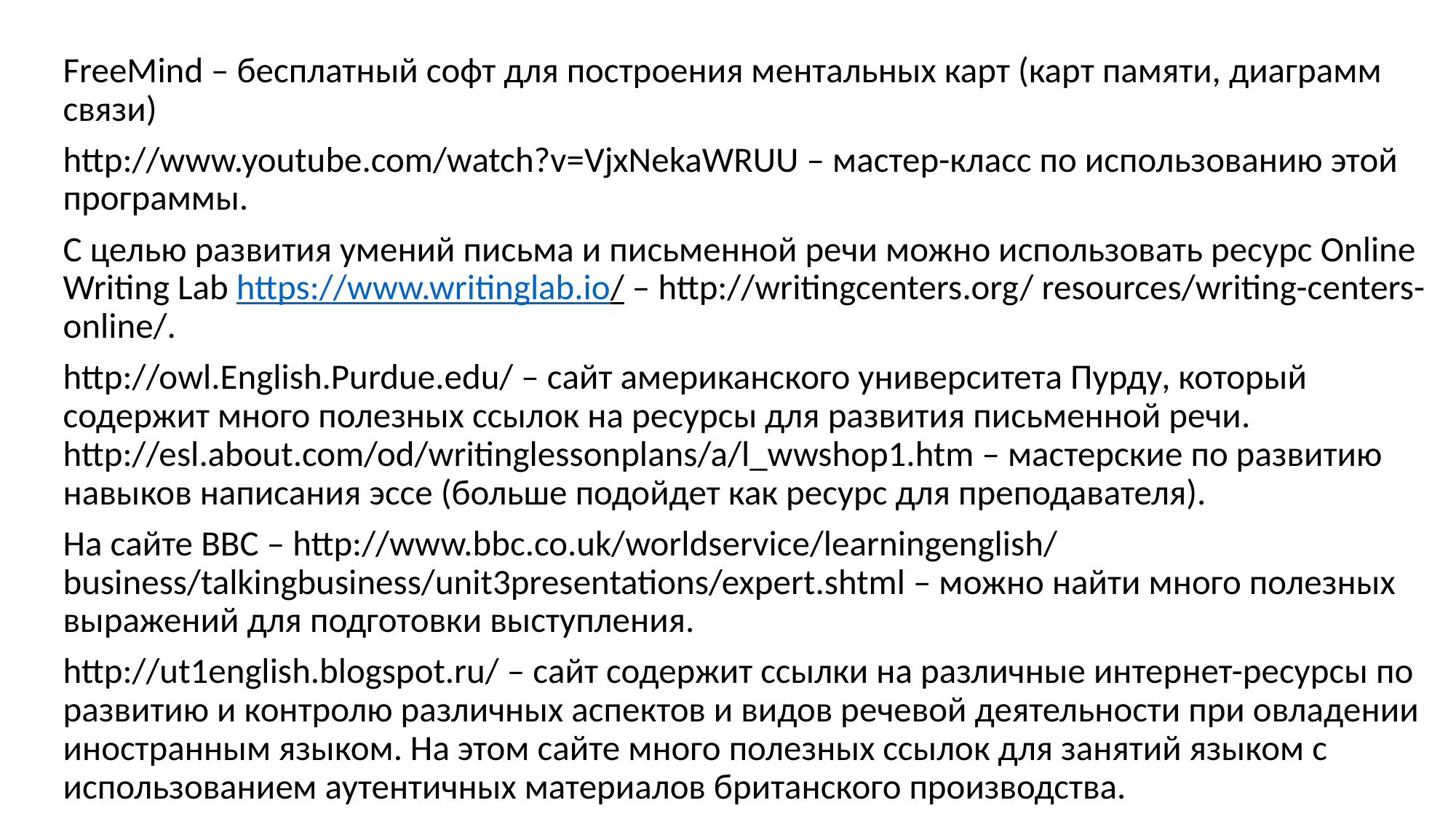

FreeMind – бесплатный софт для построения ментальных карт (карт памяти, диаграмм связи)
http://www.youtube.com/watch?v=VjxNekaWRUU – мастер-класс по использованию этой программы.
С целью развития умений письма и письменной речи можно использовать ресурс Online Writing Lab https://www.writinglab.io/ – http://writingcenters.org/ resources/writing-centers-online/.
http://owl.English.Purdue.edu/ – сайт американского университета Пурду, который содержит много полезных ссылок на ресурсы для развития письменной речи. http://esl.about.com/od/writinglessonplans/a/l_wwshop1.htm – мастерские по развитию навыков написания эссе (больше подойдет как ресурс для преподавателя).
На сайте BBC – http://www.bbc.co.uk/worldservice/learningenglish/ business/talkingbusiness/unit3presentations/expert.shtml – можно найти много полезных выражений для подготовки выступления.
http://ut1english.blogspot.ru/ – сайт содержит ссылки на различные интернет-ресурсы по развитию и контролю различных аспектов и видов речевой деятельности при овладении иностранным языком. На этом сайте много полезных ссылок для занятий языком с использованием аутентичных материалов британского производства.